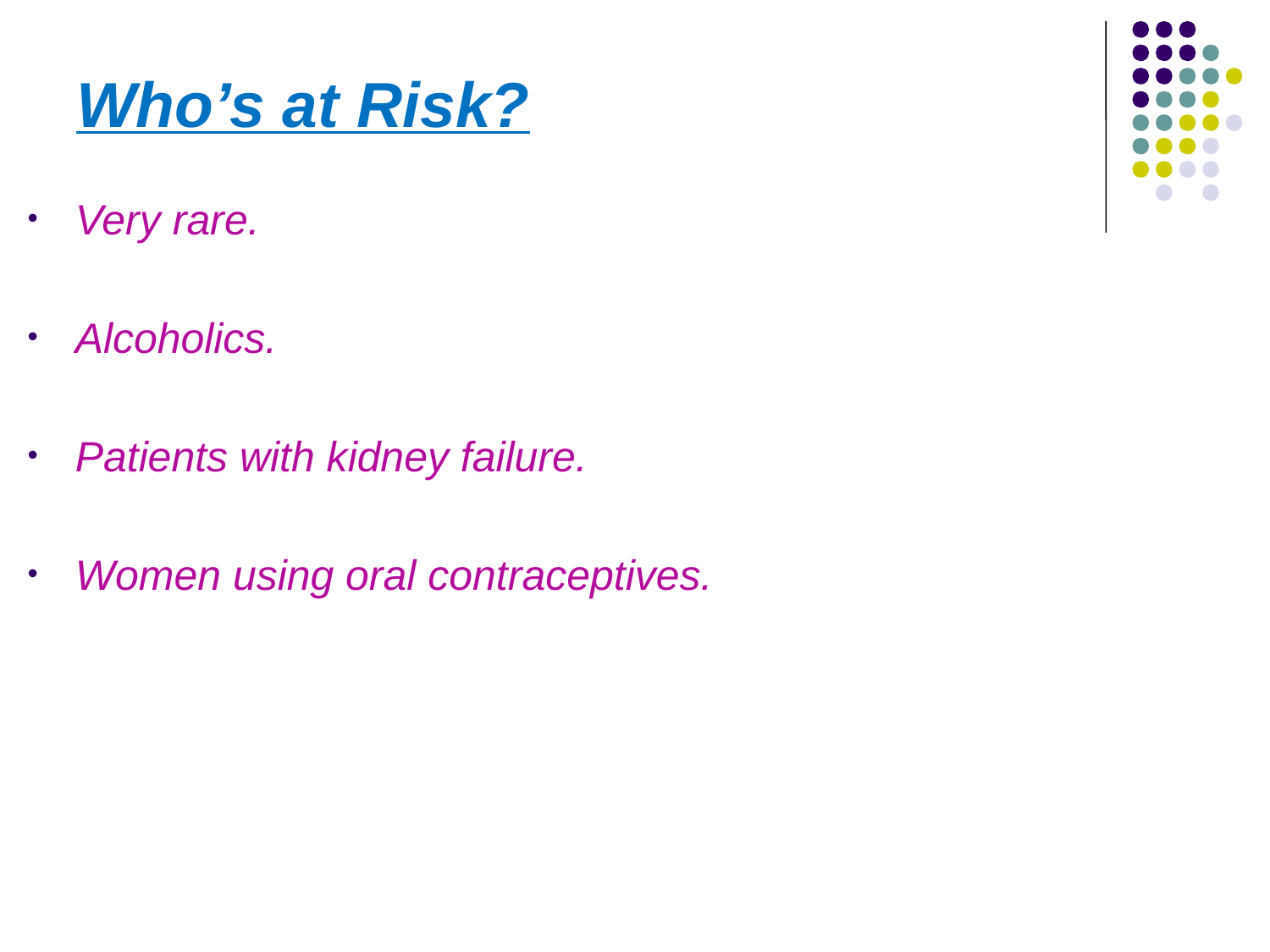

# Who’s at Risk?
Very rare.

Alcoholics.

Patients with kidney failure.

Women using oral contraceptives.